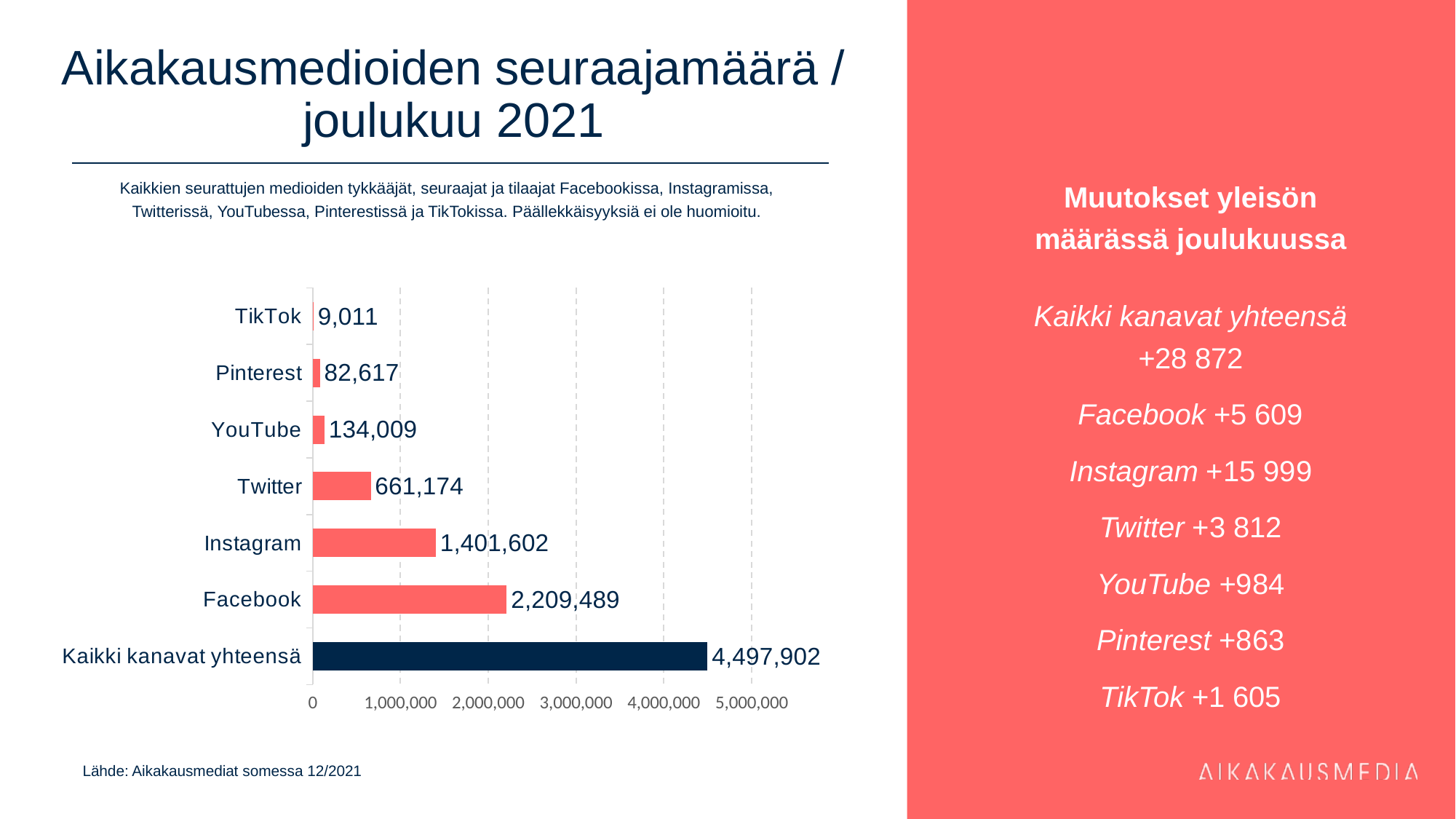

# Aikakausmedioiden seuraajamäärä / joulukuu 2021
Muutokset yleisön määrässä joulukuussa
Kaikki kanavat yhteensä
+28 872
Facebook +5 609
Instagram +15 999
Twitter +3 812
YouTube +984
Pinterest +863
TikTok +1 605
Kaikkien seurattujen medioiden tykkääjät, seuraajat ja tilaajat Facebookissa, Instagramissa, Twitterissä, YouTubessa, Pinterestissä ja TikTokissa. Päällekkäisyyksiä ei ole huomioitu.

### Chart

| Category | 2 209 489 |
|---|---|
| Kaikki kanavat yhteensä | 4497902.0 |
| Facebook | 2209489.0 |
| Instagram | 1401602.0 |
| Twitter | 661174.0 |
| YouTube | 134009.0 |
| Pinterest | 82617.0 |
| TikTok | 9011.0 |